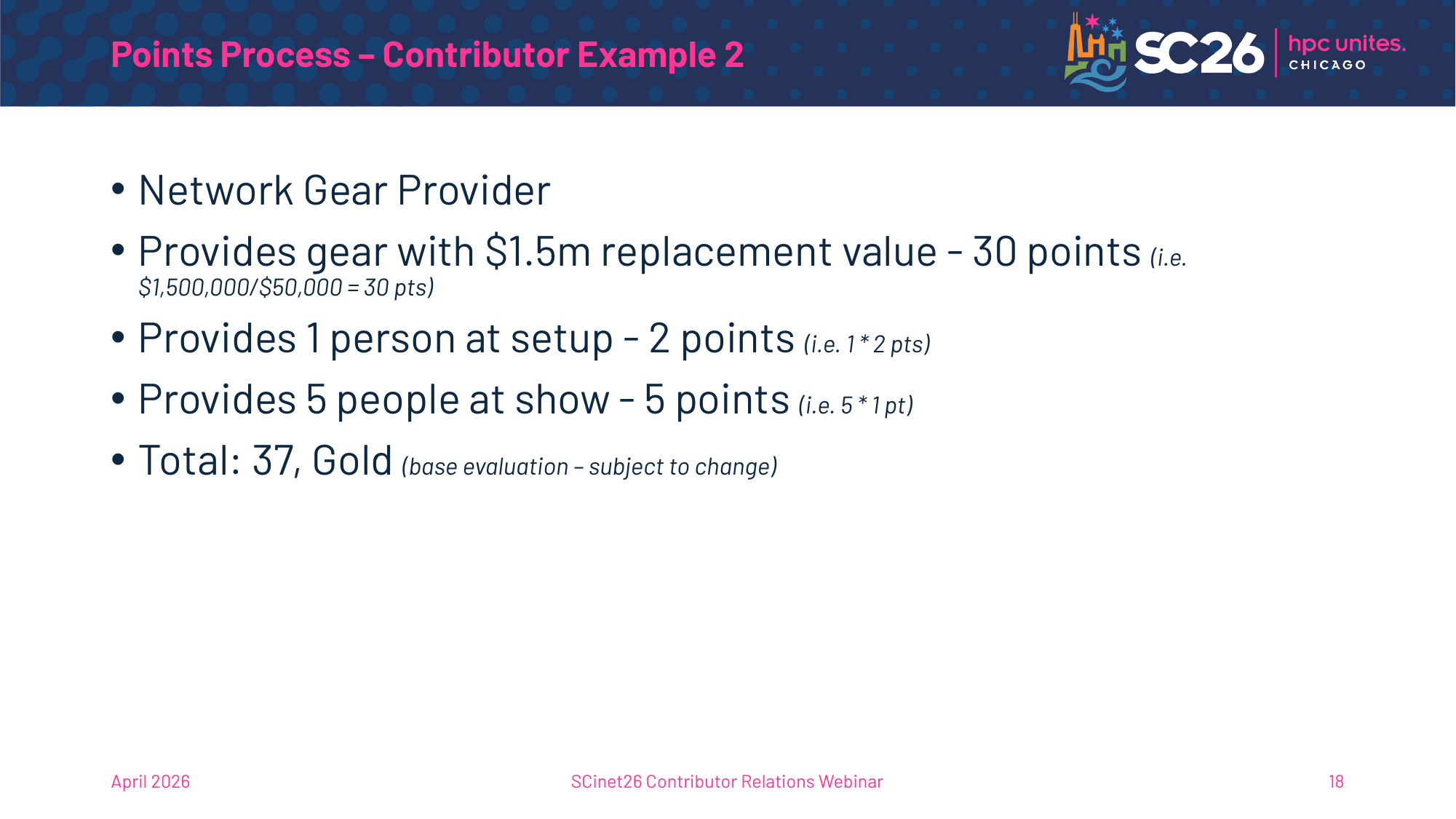

# Points Process – Contributor Example 2
Network Gear Provider
Provides gear with $1.5m replacement value - 30 points (i.e. $1,500,000/$50,000 = 30 pts)
Provides 1 person at setup - 2 points (i.e. 1 * 2 pts)
Provides 5 people at show - 5 points (i.e. 5 * 1 pt)
Total: 37, Gold (base evaluation – subject to change)

April 2026
SCinet26 Contributor Relations Webinar
18